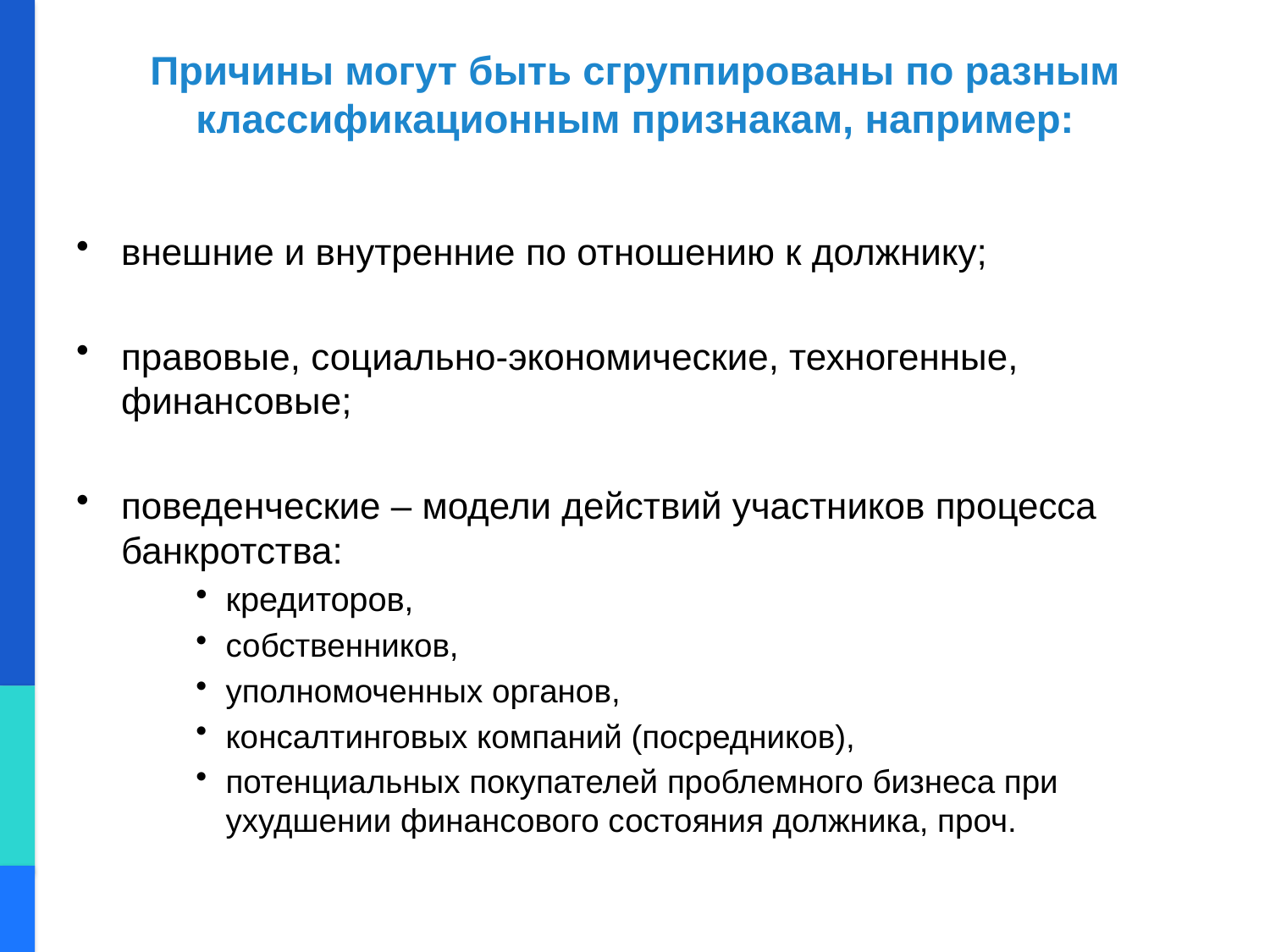

# Причины могут быть сгруппированы по разным классификационным признакам, например:
внешние и внутренние по отношению к должнику;

правовые, социально-экономические, техногенные, финансовые;

поведенческие – модели действий участников процесса банкротства:
кредиторов,
собственников,
уполномоченных органов,
консалтинговых компаний (посредников),
потенциальных покупателей проблемного бизнеса при ухудшении финансового состояния должника, проч.